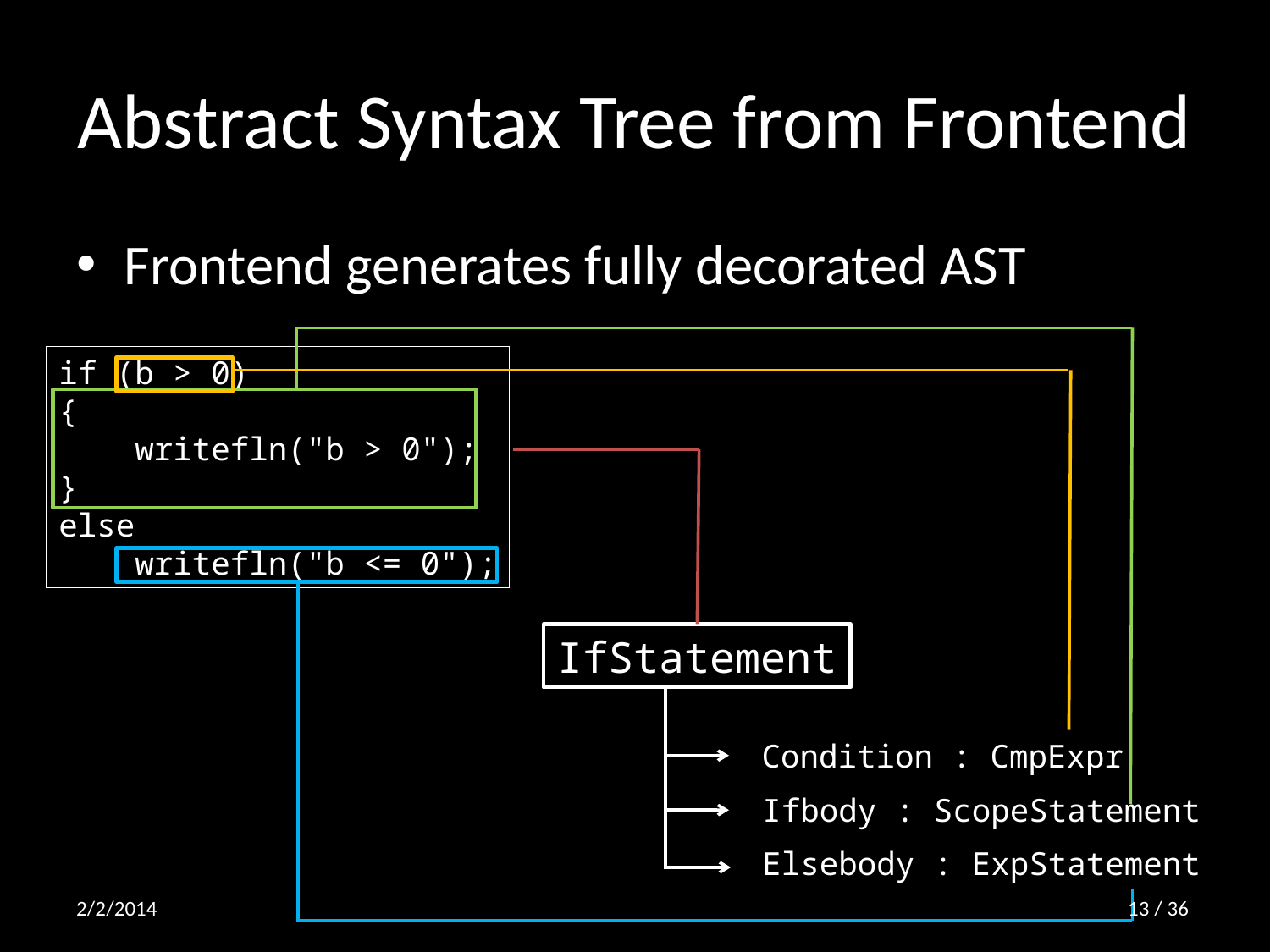

# Abstract Syntax Tree from Frontend
Frontend generates fully decorated AST

if (b > 0)
{
    writefln("b > 0");
}
else
    writefln("b <= 0");

IfStatement
Condition : CmpExpr
Ifbody : ScopeStatement
Elsebody : ExpStatement
2/2/2014
13 / 36